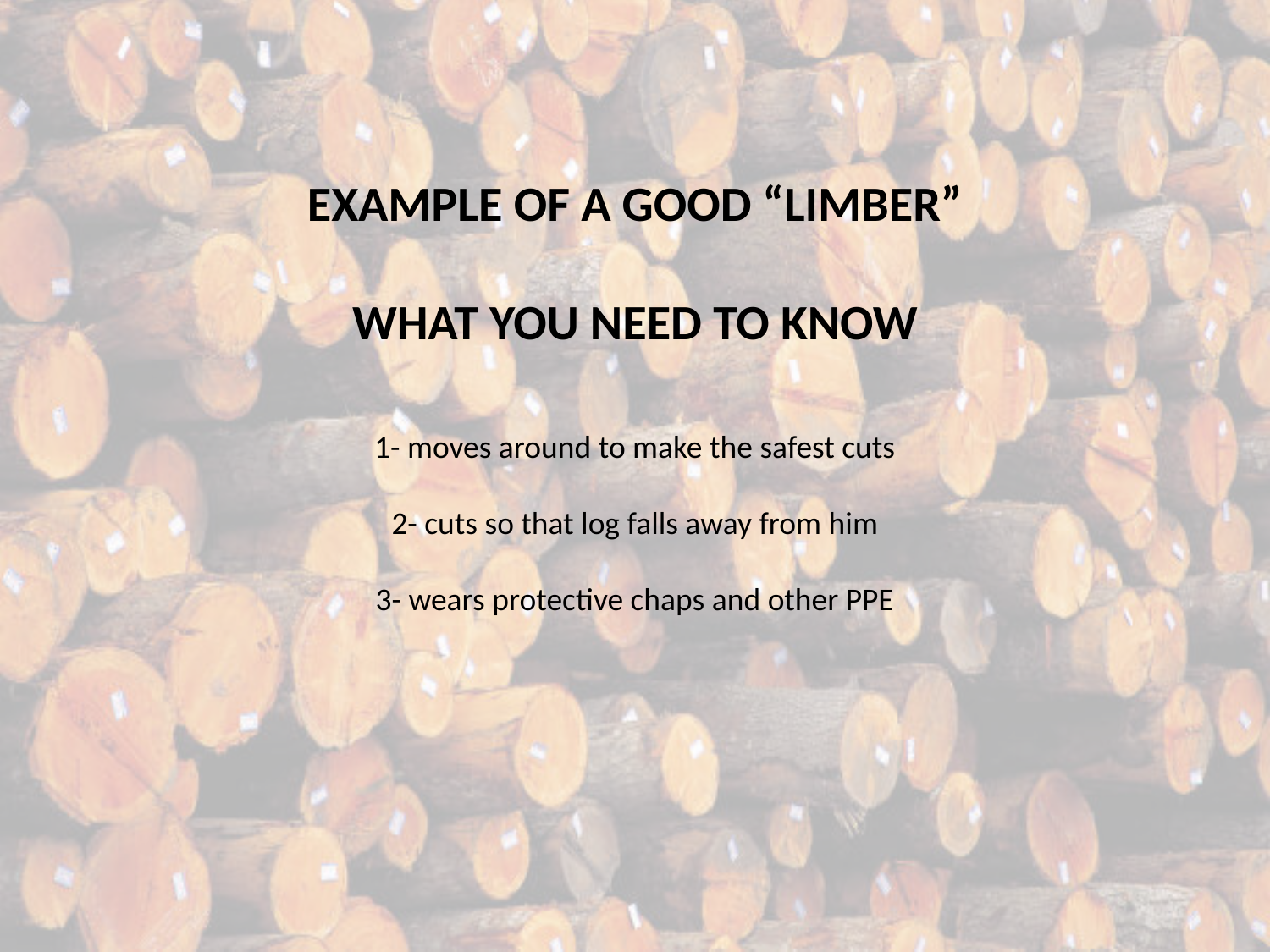

EXAMPLE OF A GOOD “LIMBER”
WHAT YOU NEED TO KNOW
1- moves around to make the safest cuts
2- cuts so that log falls away from him
3- wears protective chaps and other PPE